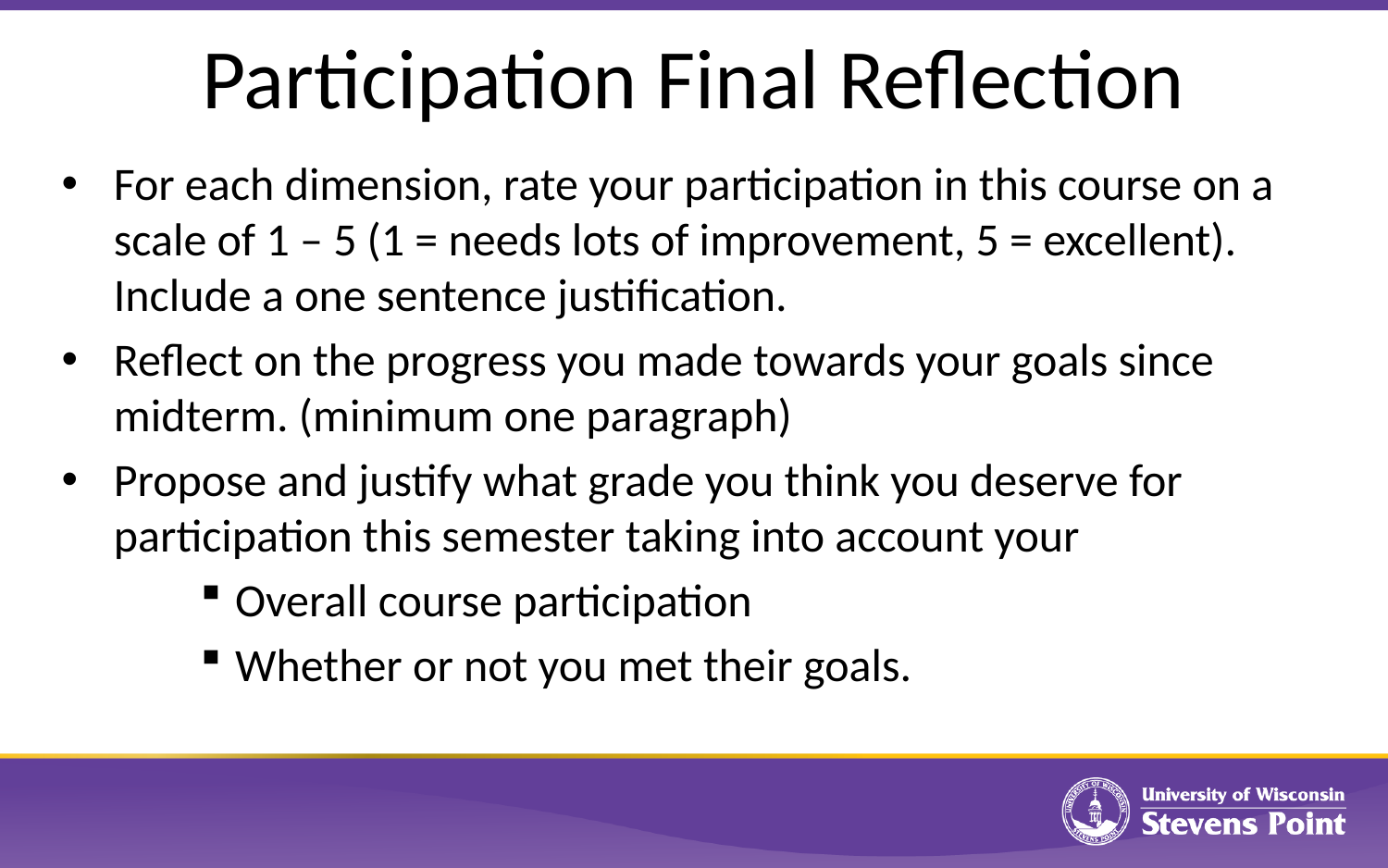

# Participation Final Reflection
For each dimension, rate your participation in this course on a scale of 1 – 5 (1 = needs lots of improvement, 5 = excellent).  Include a one sentence justification.
Reflect on the progress you made towards your goals since midterm. (minimum one paragraph)
Propose and justify what grade you think you deserve for participation this semester taking into account your
Overall course participation
Whether or not you met their goals.